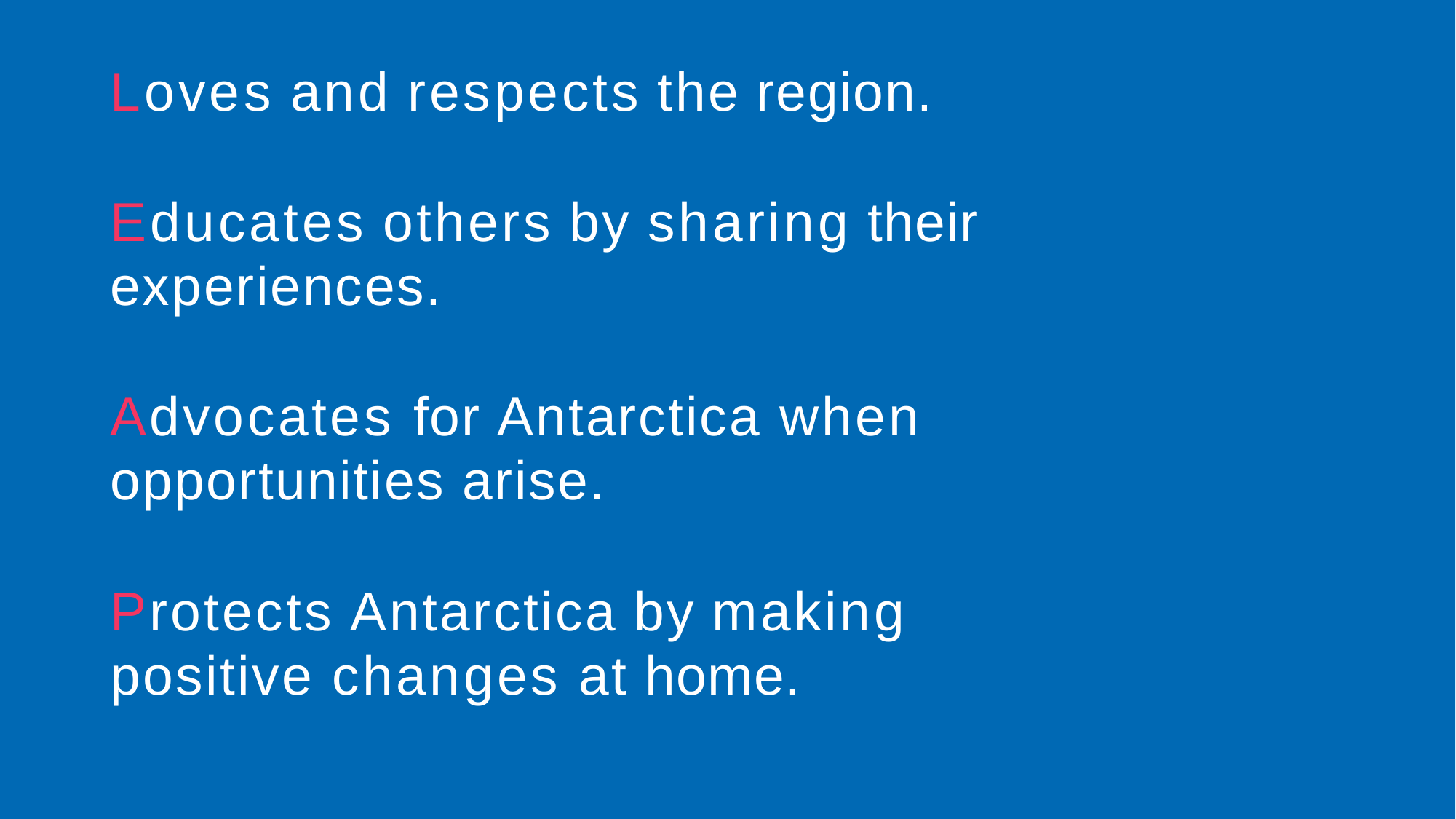

Loves and respects the region.

Educates others by sharing their  experiences.

Advocates for Antarctica when  opportunities arise.

Protects Antarctica by making  positive changes at home.